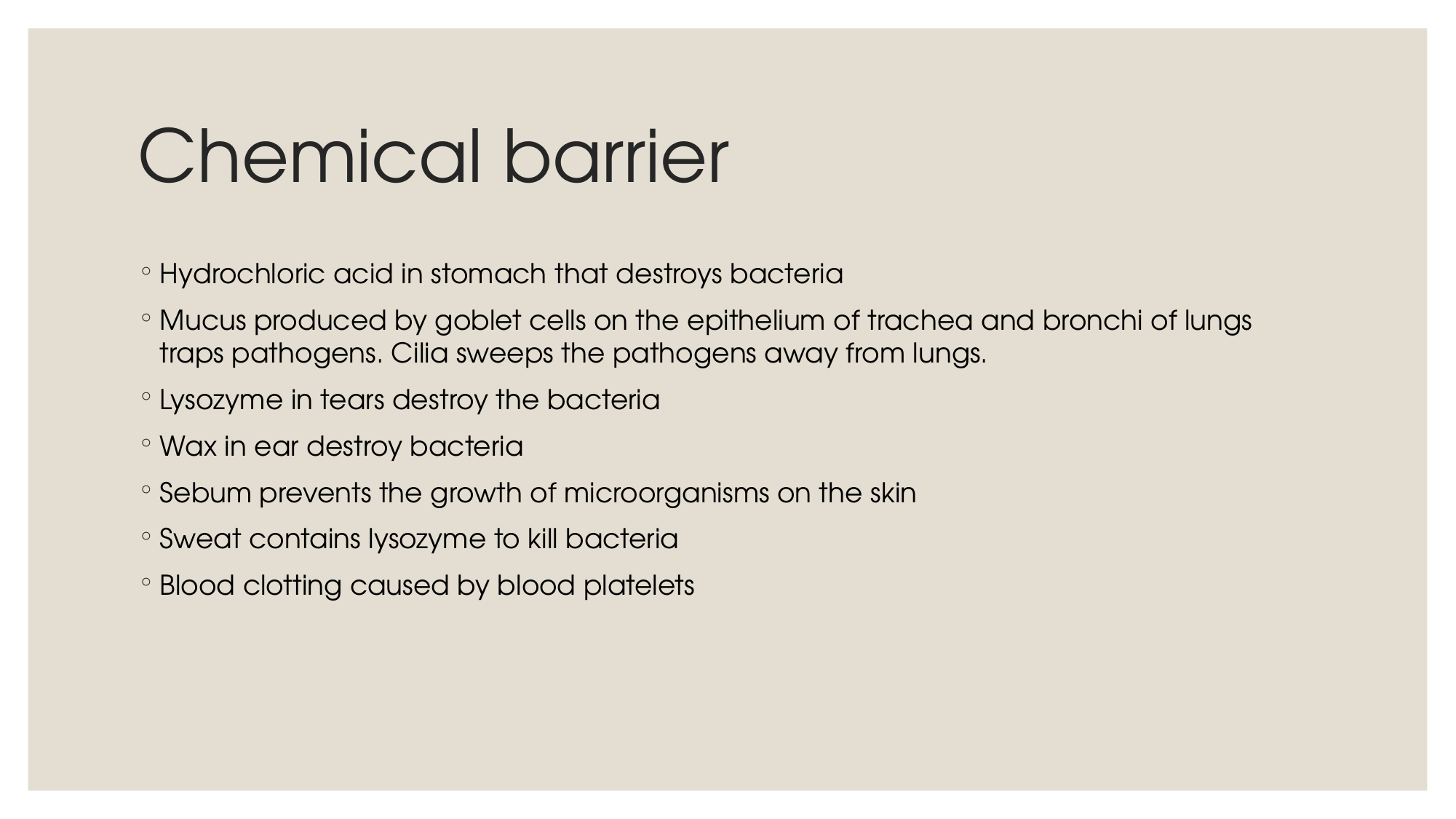

# Chemical barrier
Hydrochloric acid in stomach that destroys bacteria
Mucus produced by goblet cells on the epithelium of trachea and bronchi of lungs traps pathogens. Cilia sweeps the pathogens away from lungs.
Lysozyme in tears destroy the bacteria
Wax in ear destroy bacteria
Sebum prevents the growth of microorganisms on the skin
Sweat contains lysozyme to kill bacteria
Blood clotting caused by blood platelets